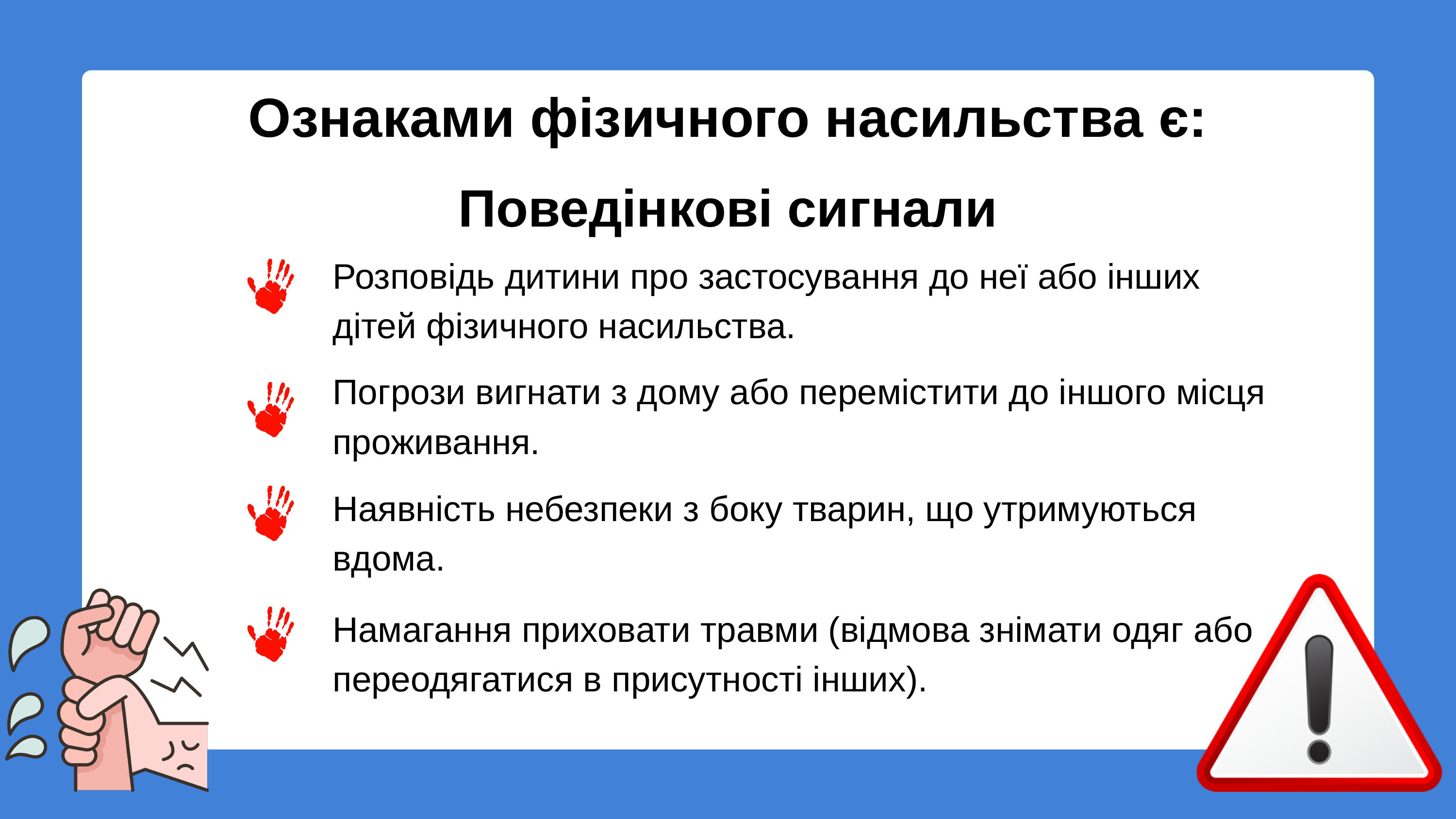

Ознаками фізичного насильства є:
Поведінкові сигнали
Розповідь дитини про застосування до неї або інших дітей фізичного насильства.

Погрози вигнати з дому або перемістити до іншого місця проживання.

Наявність небезпеки з боку тварин, що утримуються вдома.

Намагання приховати травми (відмова знімати одяг або переодягатися в присутності інших).